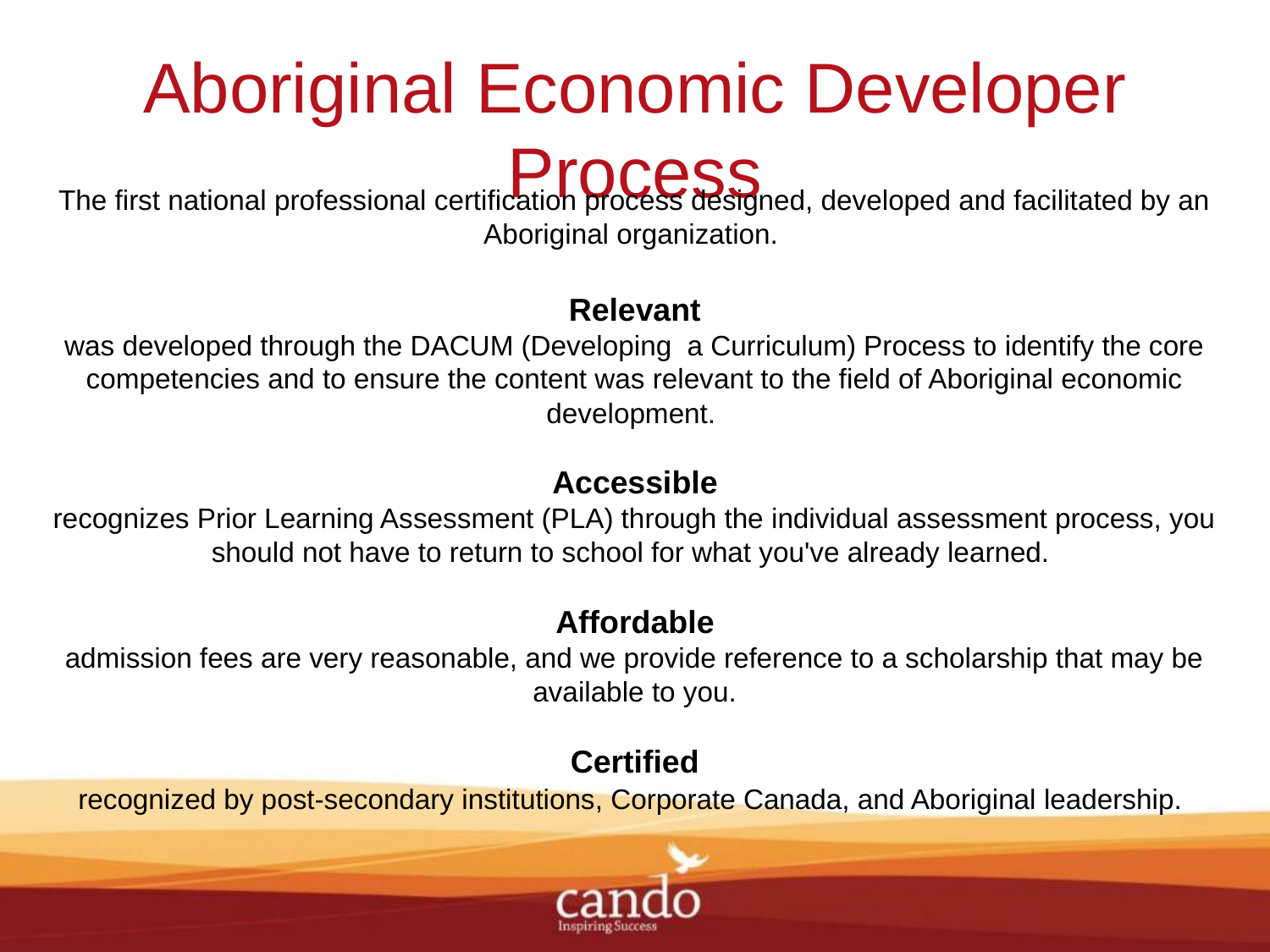

Aboriginal Economic Developer Process
The first national professional certification process designed, developed and facilitated by an Aboriginal organization.

Relevant
was developed through the DACUM (Developing  a Curriculum) Process to identify the core competencies and to ensure the content was relevant to the field of Aboriginal economic development.

Accessible
recognizes Prior Learning Assessment (PLA) through the individual assessment process, you should not have to return to school for what you've already learned.

Affordable
admission fees are very reasonable, and we provide reference to a scholarship that may be available to you.

Certified
recognized by post-secondary institutions, Corporate Canada, and Aboriginal leadership.